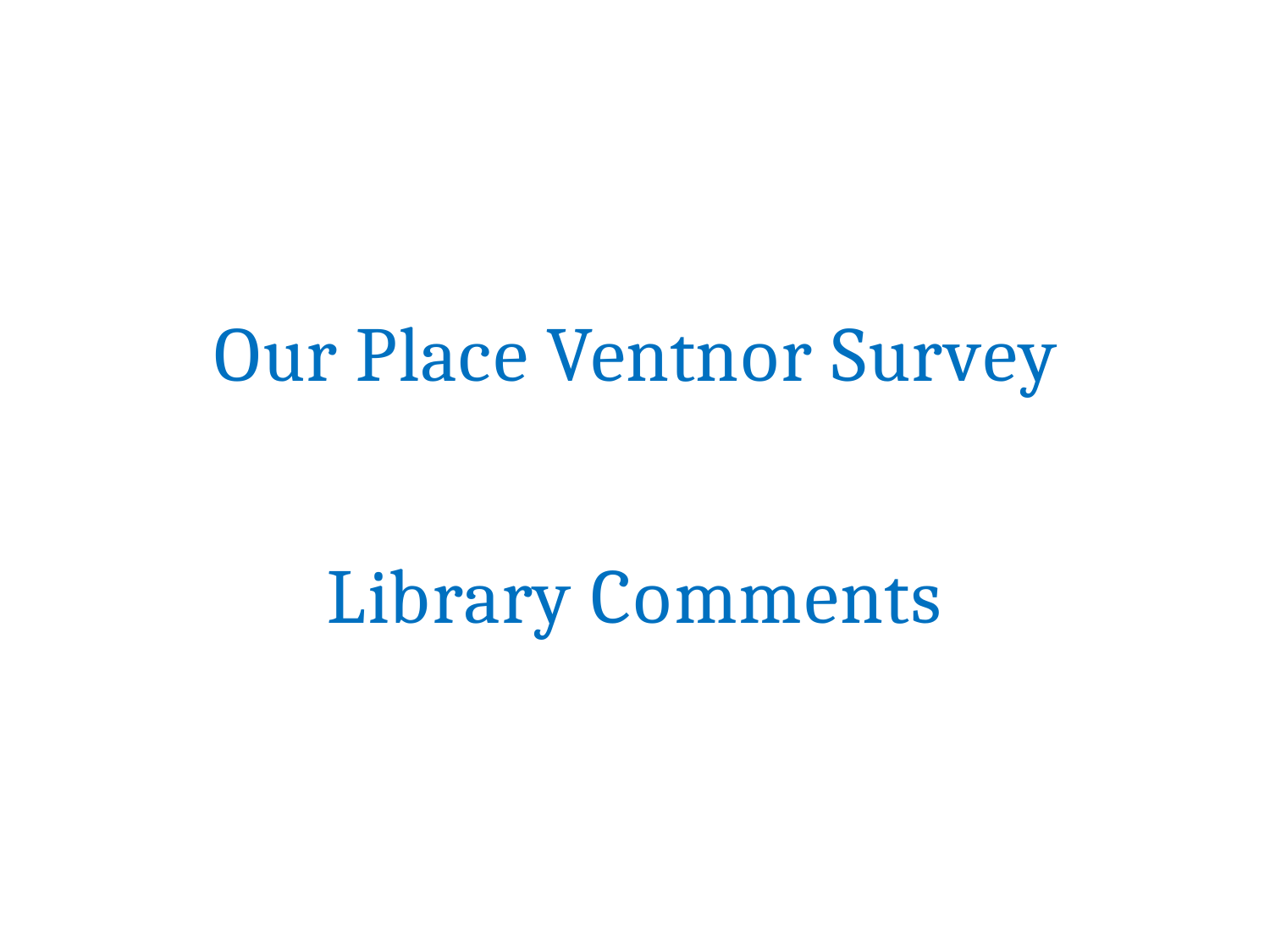

# Our Place Ventnor Survey
Library Comments